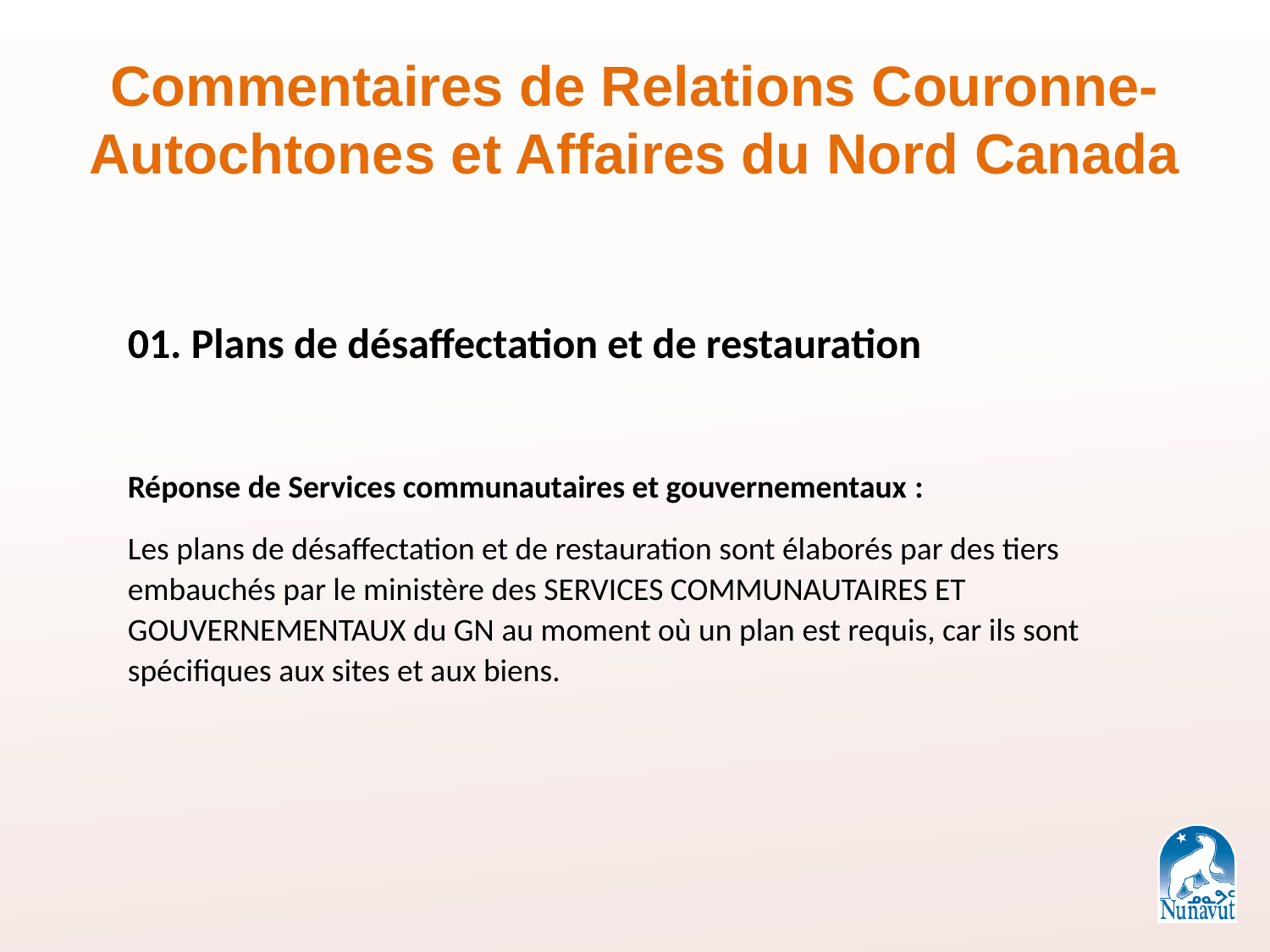

# Commentaires de Relations Couronne-Autochtones et Affaires du Nord Canada
01. Plans de désaffectation et de restauration

Réponse de Services communautaires et gouvernementaux :
Les plans de désaffectation et de restauration sont élaborés par des tiers embauchés par le ministère des SERVICES COMMUNAUTAIRES ET GOUVERNEMENTAUX du GN au moment où un plan est requis, car ils sont spécifiques aux sites et aux biens.